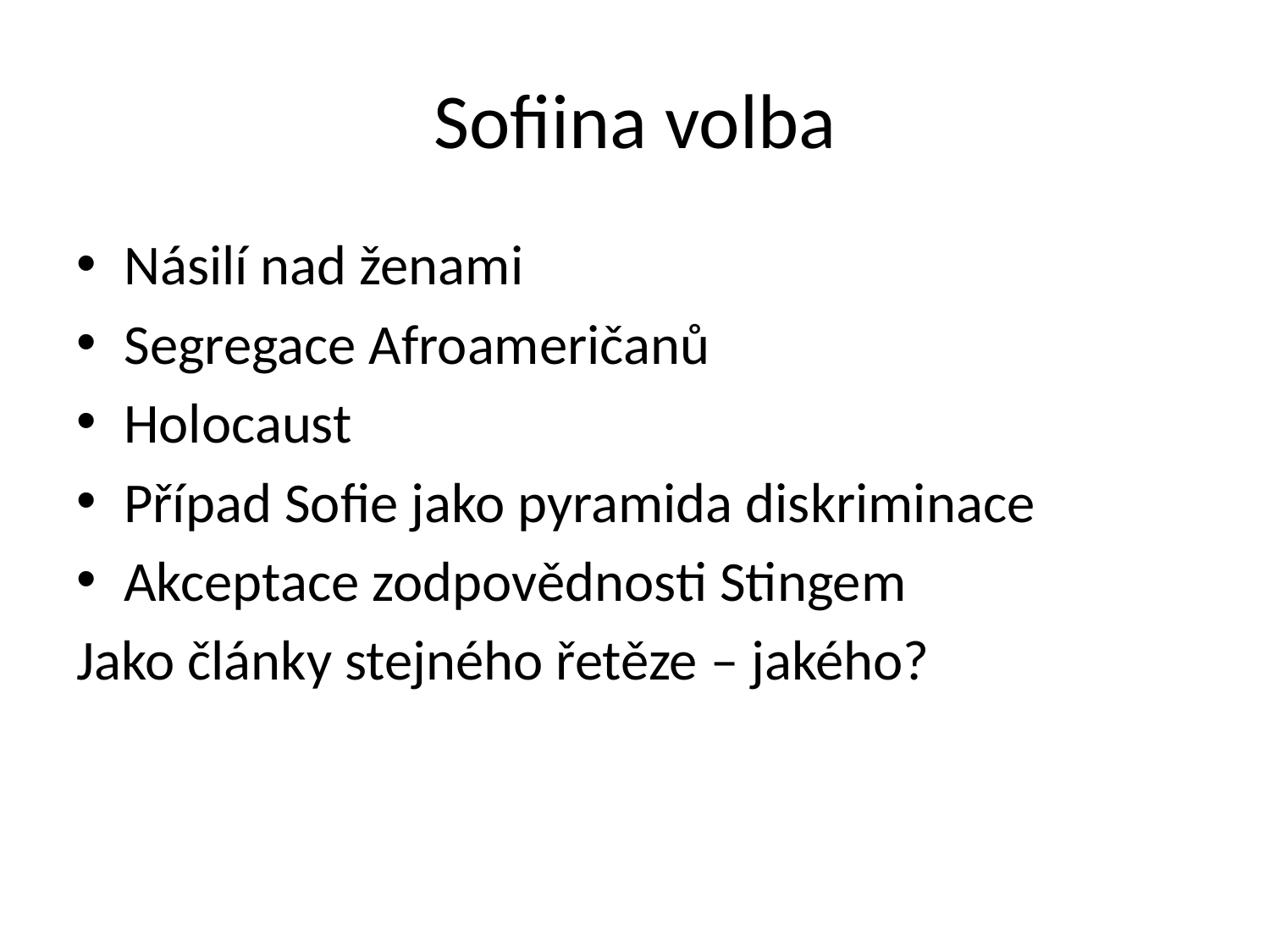

# Sofiina volba
Násilí nad ženami
Segregace Afroameričanů
Holocaust
Případ Sofie jako pyramida diskriminace
Akceptace zodpovědnosti Stingem
Jako články stejného řetěze – jakého?